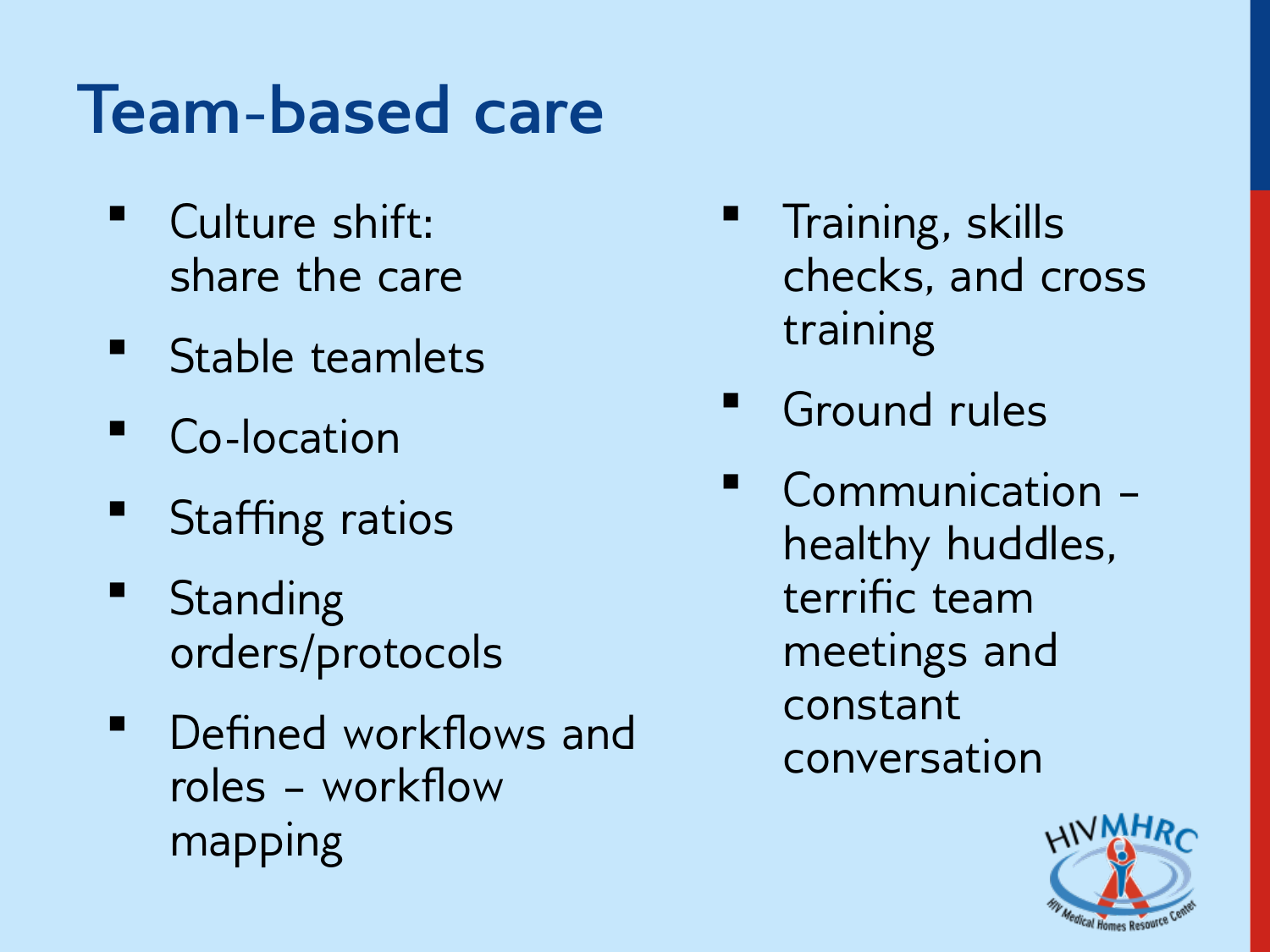

# Team-based care
Culture shift:
share the care
Stable teamlets
Co-location
Staffing ratios
Standing orders/protocols
Defined workflows and roles – workflow mapping

Training, skills checks, and cross training
Ground rules
Communication – healthy huddles, terrific team meetings and constant conversation